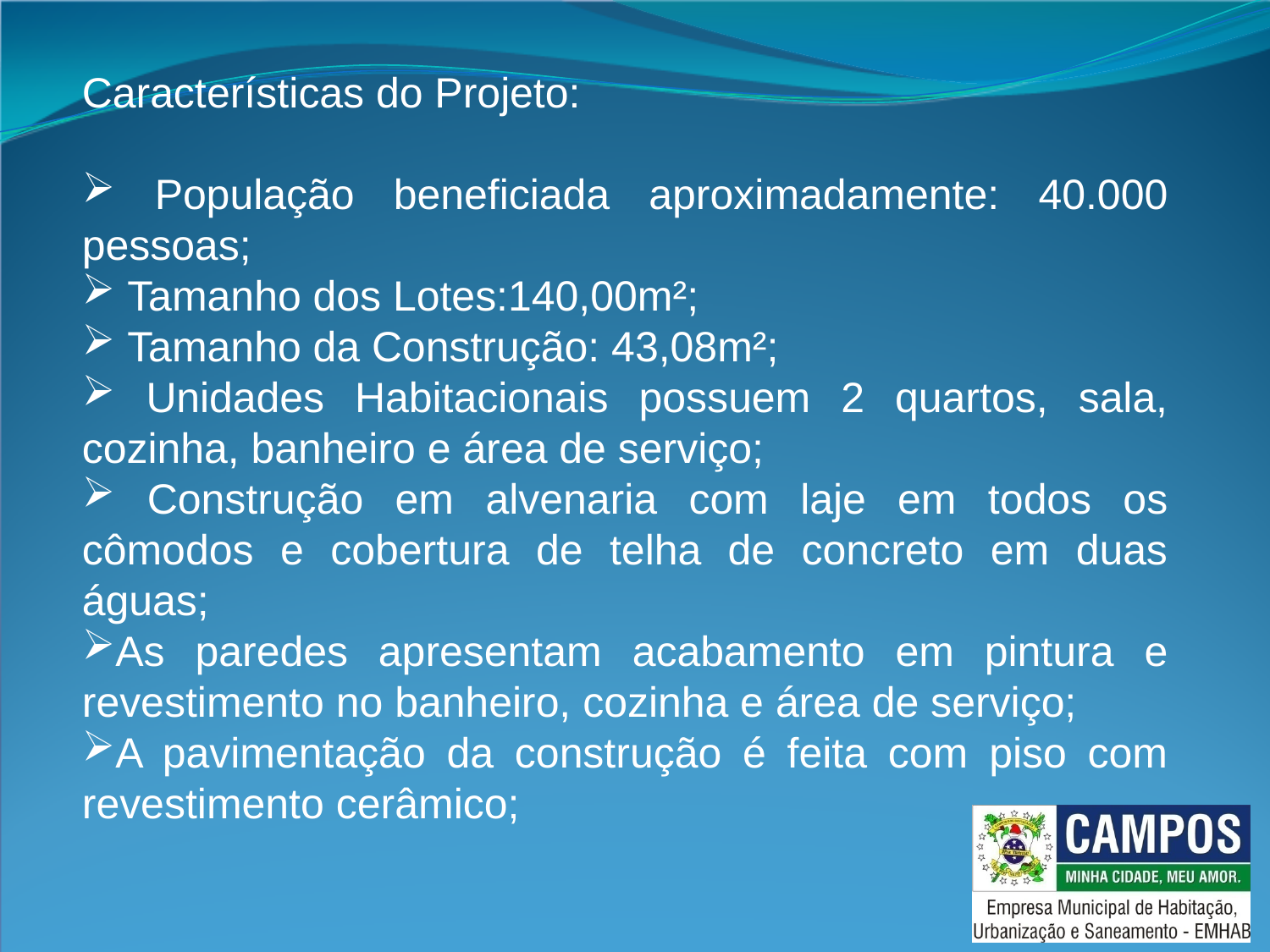

Características do Projeto:

 População beneficiada aproximadamente: 40.000 pessoas;
 Tamanho dos Lotes:140,00m²;
 Tamanho da Construção: 43,08m²;
 Unidades Habitacionais possuem 2 quartos, sala, cozinha, banheiro e área de serviço;
 Construção em alvenaria com laje em todos os cômodos e cobertura de telha de concreto em duas águas;
As paredes apresentam acabamento em pintura e revestimento no banheiro, cozinha e área de serviço;
A pavimentação da construção é feita com piso com revestimento cerâmico;